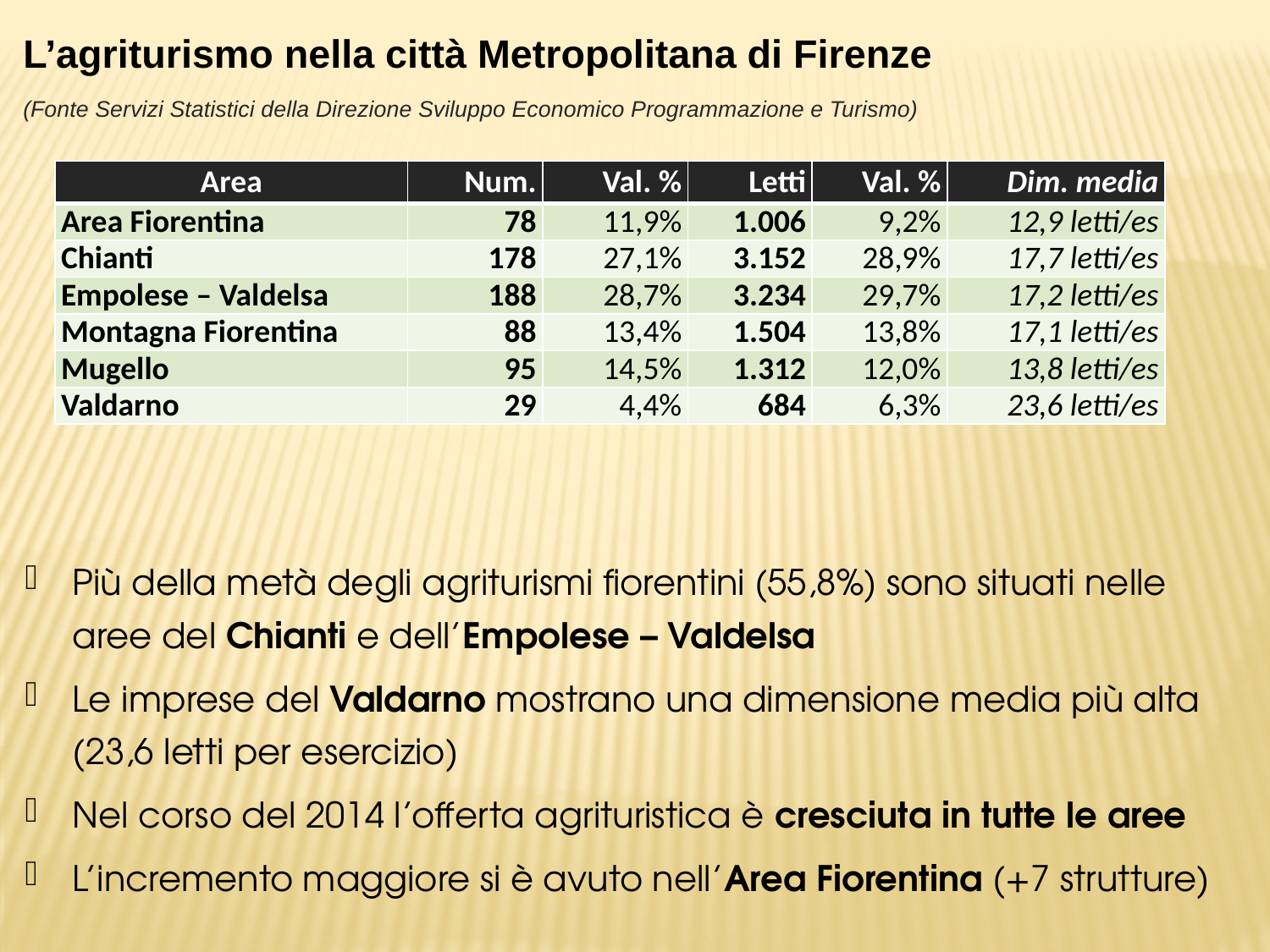

L’agriturismo nella città Metropolitana di Firenze
(Fonte Servizi Statistici della Direzione Sviluppo Economico Programmazione e Turismo)
| Area | Num. | Val. % | Letti | Val. % | Dim. media |
| --- | --- | --- | --- | --- | --- |
| Area Fiorentina | 78 | 11,9% | 1.006 | 9,2% | 12,9 letti/es |
| Chianti | 178 | 27,1% | 3.152 | 28,9% | 17,7 letti/es |
| Empolese – Valdelsa | 188 | 28,7% | 3.234 | 29,7% | 17,2 letti/es |
| Montagna Fiorentina | 88 | 13,4% | 1.504 | 13,8% | 17,1 letti/es |
| Mugello | 95 | 14,5% | 1.312 | 12,0% | 13,8 letti/es |
| Valdarno | 29 | 4,4% | 684 | 6,3% | 23,6 letti/es |
Più della metà degli agriturismi fiorentini (55,8%) sono situati nelle aree del Chianti e dell’Empolese – Valdelsa
Le imprese del Valdarno mostrano una dimensione media più alta (23,6 letti per esercizio)
Nel corso del 2014 l’offerta agrituristica è cresciuta in tutte le aree
L’incremento maggiore si è avuto nell’Area Fiorentina (+7 strutture)